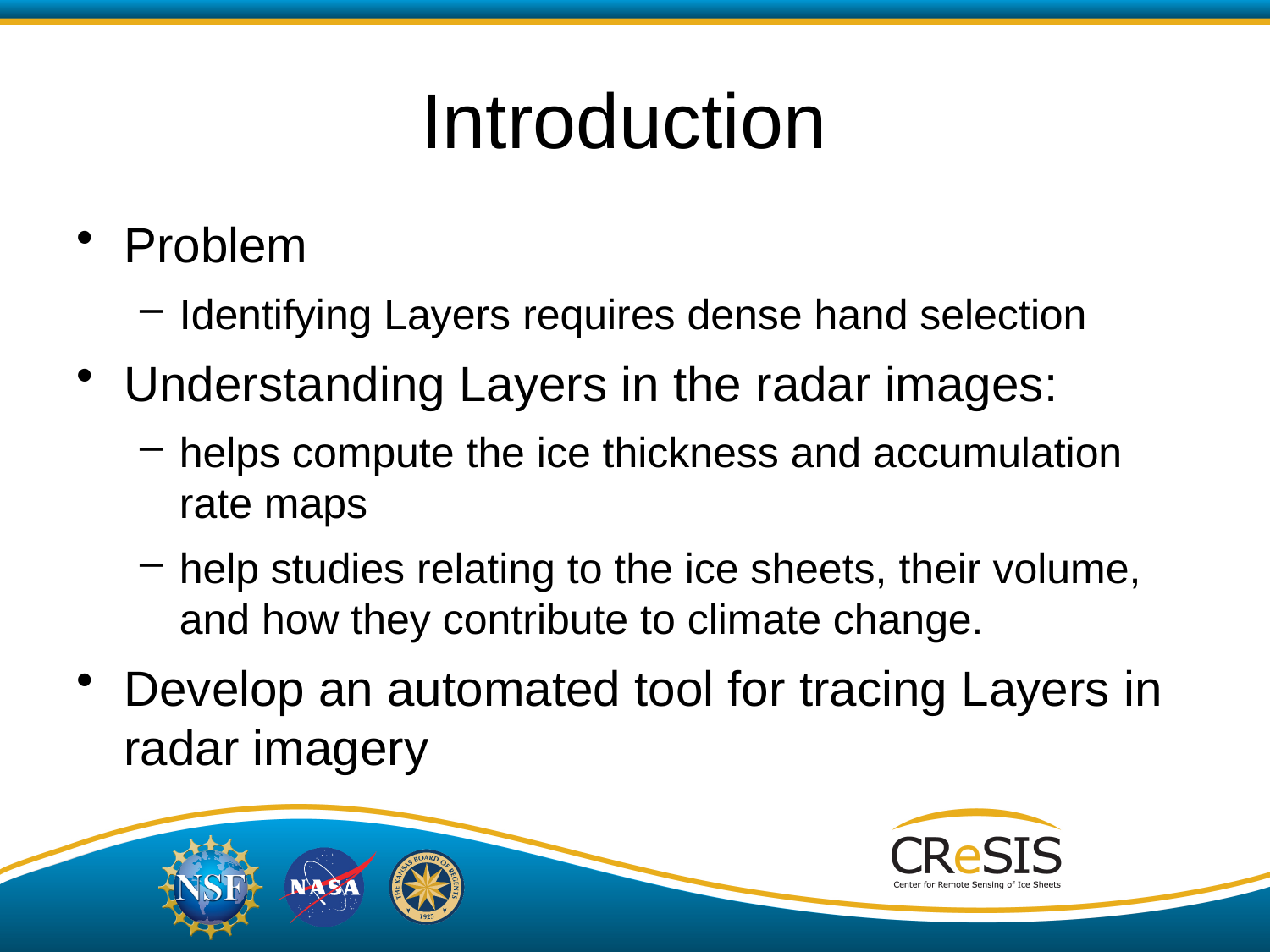

# Introduction
Problem
Identifying Layers requires dense hand selection
Understanding Layers in the radar images:
helps compute the ice thickness and accumulation rate maps
help studies relating to the ice sheets, their volume, and how they contribute to climate change.
Develop an automated tool for tracing Layers in radar imagery